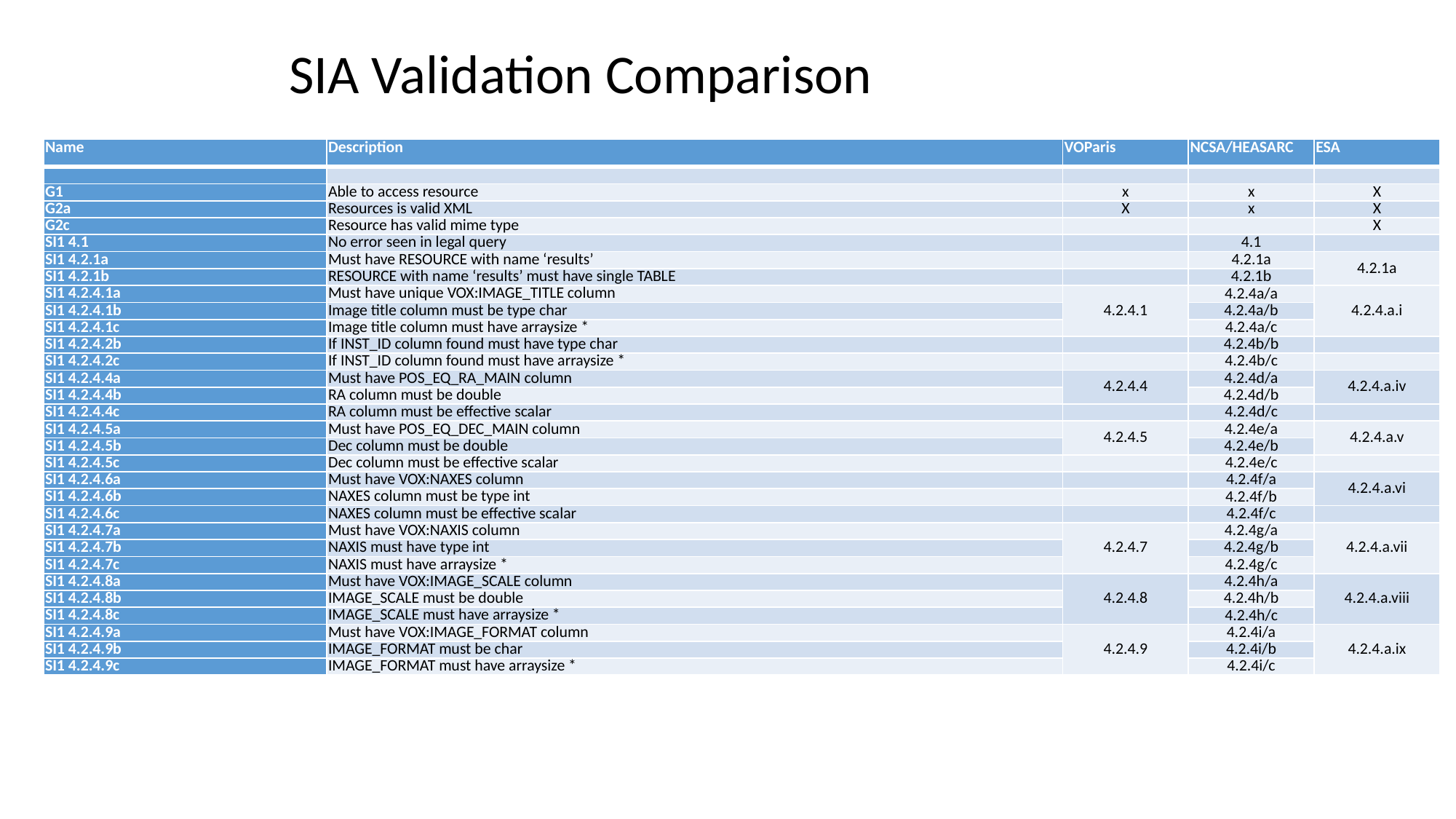

SIA Validation Comparison
| Name | Description | VOParis | NCSA/HEASARC | ESA |
| --- | --- | --- | --- | --- |
|  |  |  |  |  |
| G1 | Able to access resource | x | x | X |
| G2a | Resources is valid XML | X | x | X |
| G2c | Resource has valid mime type |  |  | X |
| SI1 4.1 | No error seen in legal query |  | 4.1 |  |
| SI1 4.2.1a | Must have RESOURCE with name ‘results’ |  | 4.2.1a | 4.2.1a |
| SI1 4.2.1b | RESOURCE with name ‘results’ must have single TABLE |  | 4.2.1b |  |
| SI1 4.2.4.1a | Must have unique VOX:IMAGE\_TITLE column | 4.2.4.1 | 4.2.4a/a | 4.2.4.a.i |
| SI1 4.2.4.1b | Image title column must be type char |  | 4.2.4a/b |  |
| SI1 4.2.4.1c | Image title column must have arraysize \* |  | 4.2.4a/c |  |
| SI1 4.2.4.2b | If INST\_ID column found must have type char |  | 4.2.4b/b |  |
| SI1 4.2.4.2c | If INST\_ID column found must have arraysize \* |  | 4.2.4b/c |  |
| SI1 4.2.4.4a | Must have POS\_EQ\_RA\_MAIN column | 4.2.4.4 | 4.2.4d/a | 4.2.4.a.iv |
| SI1 4.2.4.4b | RA column must be double |  | 4.2.4d/b |  |
| SI1 4.2.4.4c | RA column must be effective scalar |  | 4.2.4d/c |  |
| SI1 4.2.4.5a | Must have POS\_EQ\_DEC\_MAIN column | 4.2.4.5 | 4.2.4e/a | 4.2.4.a.v |
| SI1 4.2.4.5b | Dec column must be double |  | 4.2.4e/b |  |
| SI1 4.2.4.5c | Dec column must be effective scalar |  | 4.2.4e/c |  |
| SI1 4.2.4.6a | Must have VOX:NAXES column |  | 4.2.4f/a | 4.2.4.a.vi |
| SI1 4.2.4.6b | NAXES column must be type int |  | 4.2.4f/b |  |
| SI1 4.2.4.6c | NAXES column must be effective scalar |  | 4.2.4f/c |  |
| SI1 4.2.4.7a | Must have VOX:NAXIS column | 4.2.4.7 | 4.2.4g/a | 4.2.4.a.vii |
| SI1 4.2.4.7b | NAXIS must have type int |  | 4.2.4g/b |  |
| SI1 4.2.4.7c | NAXIS must have arraysize \* |  | 4.2.4g/c |  |
| SI1 4.2.4.8a | Must have VOX:IMAGE\_SCALE column | 4.2.4.8 | 4.2.4h/a | 4.2.4.a.viii |
| SI1 4.2.4.8b | IMAGE\_SCALE must be double |  | 4.2.4h/b |  |
| SI1 4.2.4.8c | IMAGE\_SCALE must have arraysize \* |  | 4.2.4h/c |  |
| SI1 4.2.4.9a | Must have VOX:IMAGE\_FORMAT column | 4.2.4.9 | 4.2.4i/a | 4.2.4.a.ix |
| SI1 4.2.4.9b | IMAGE\_FORMAT must be char |  | 4.2.4i/b |  |
| SI1 4.2.4.9c | IMAGE\_FORMAT must have arraysize \* |  | 4.2.4i/c |  |